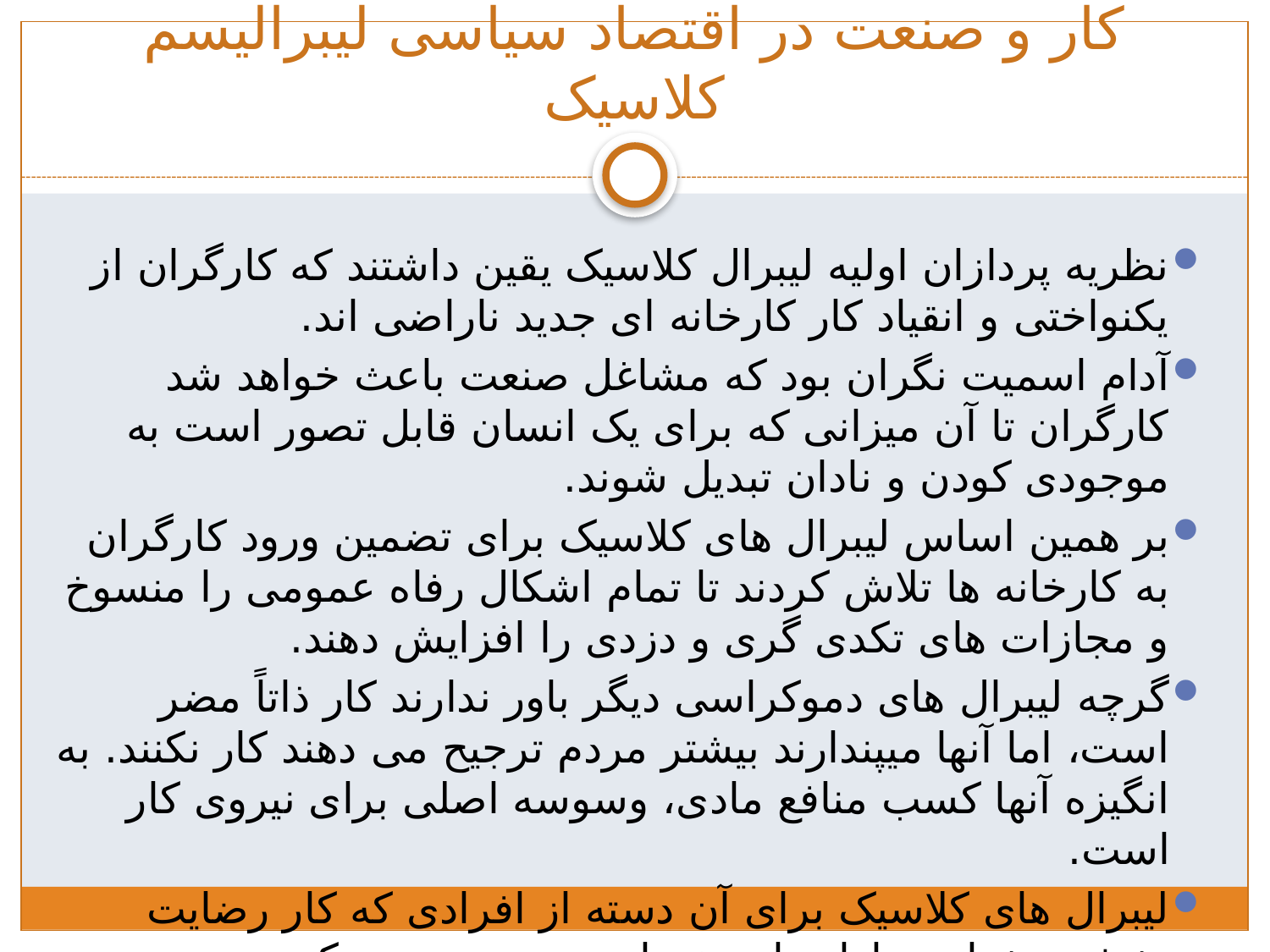

# کار و صنعت در اقتصاد سیاسی لیبرالیسم کلاسیک
نظریه پردازان اولیه لیبرال کلاسیک یقین داشتند که کارگران از یکنواختی و انقیاد کار کارخانه ای جدید ناراضی اند.
آدام اسمیت نگران بود که مشاغل صنعت باعث خواهد شد کارگران تا آن میزانی که برای یک انسان قابل تصور است به موجودی کودن و نادان تبدیل شوند.
بر همین اساس لیبرال های کلاسیک برای تضمین ورود کارگران به کارخانه ها تلاش کردند تا تمام اشکال رفاه عمومی را منسوخ و مجازات های تکدی گری و دزدی را افزایش دهند.
گرچه لیبرال های دموکراسی دیگر باور ندارند کار ذاتاً مضر است، اما آنها میپندارند بیشتر مردم ترجیح می دهند کار نکنند. به انگیزه آنها کسب منافع مادی، وسوسه اصلی برای نیروی کار است.
لیبرال های کلاسیک برای آن دسته از افرادی که کار رضایت بخش میخواهند بازار را به عنوان بهترین تضمین کننده چنین اولویتی می دانند.